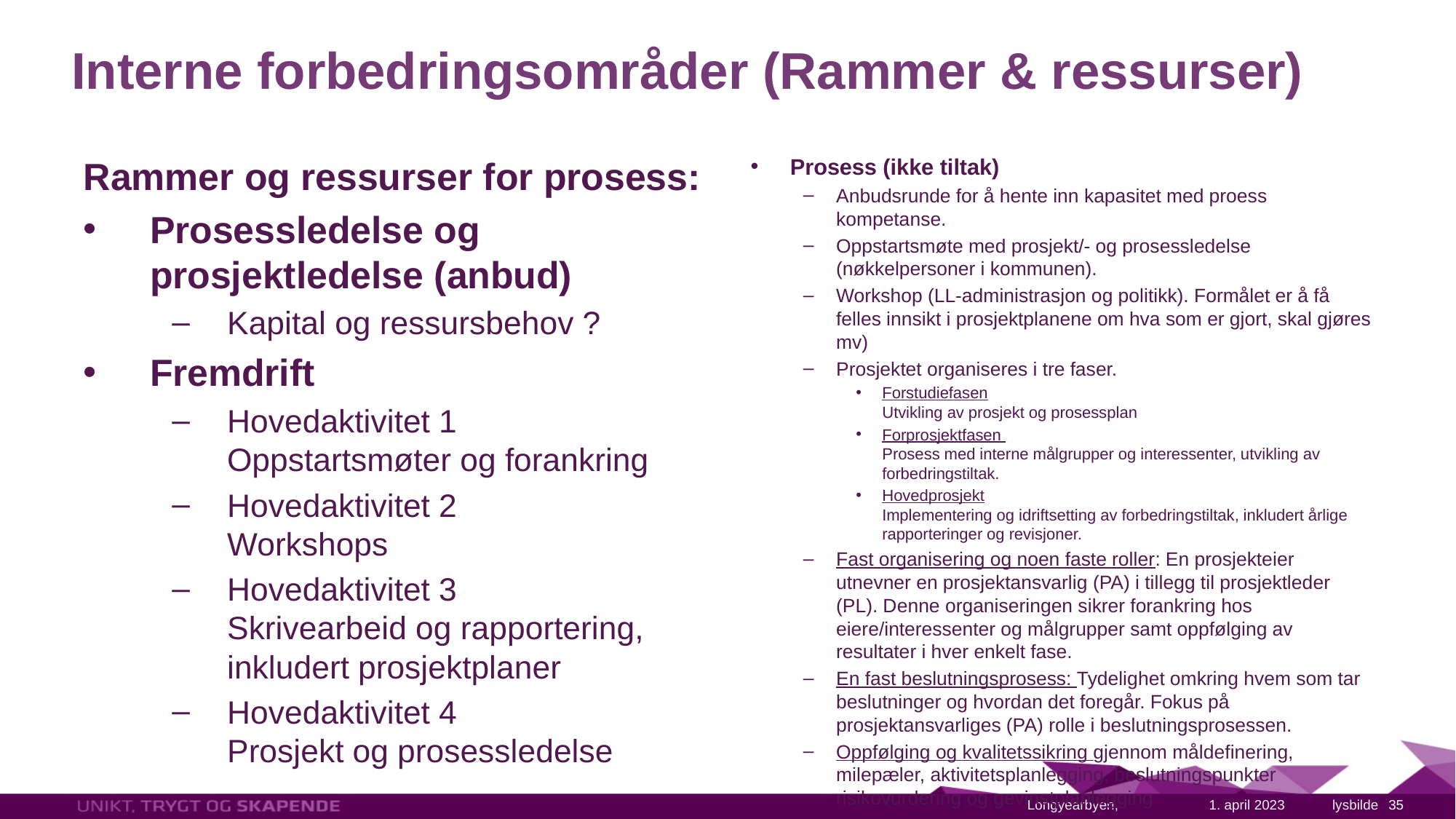

# Interne forbedringsområder (Rammer & ressurser)
Rammer og ressurser for prosess:
Prosessledelse og prosjektledelse (anbud)
Kapital og ressursbehov ?
Fremdrift
Hovedaktivitet 1
Oppstartsmøter og forankring
Hovedaktivitet 2
Workshops
Hovedaktivitet 3
Skrivearbeid og rapportering, inkludert prosjektplaner
Hovedaktivitet 4
Prosjekt og prosessledelse

Prosess (ikke tiltak)
Anbudsrunde for å hente inn kapasitet med proess kompetanse.
Oppstartsmøte med prosjekt/- og prosessledelse (nøkkelpersoner i kommunen).
Workshop (LL-administrasjon og politikk). Formålet er å få felles innsikt i prosjektplanene om hva som er gjort, skal gjøres mv)
Prosjektet organiseres i tre faser.
Forstudiefasen
Utvikling av prosjekt og prosessplan
Forprosjektfasen
Prosess med interne målgrupper og interessenter, utvikling av forbedringstiltak.
Hovedprosjekt
Implementering og idriftsetting av forbedringstiltak, inkludert årlige rapporteringer og revisjoner.
Fast organisering og noen faste roller: En prosjekteier utnevner en prosjektansvarlig (PA) i tillegg til prosjektleder (PL). Denne organiseringen sikrer forankring hos eiere/interessenter og målgrupper samt oppfølging av resultater i hver enkelt fase.
En fast beslutningsprosess: Tydelighet omkring hvem som tar beslutninger og hvordan det foregår. Fokus på prosjektansvarliges (PA) rolle i beslutningsprosessen.
Oppfølging og kvalitetssikring gjennom måldefinering, milepæler, aktivitetsplanlegging, beslutningspunkter risikovurdering og gevinstplanlegging

1. april 2023
35